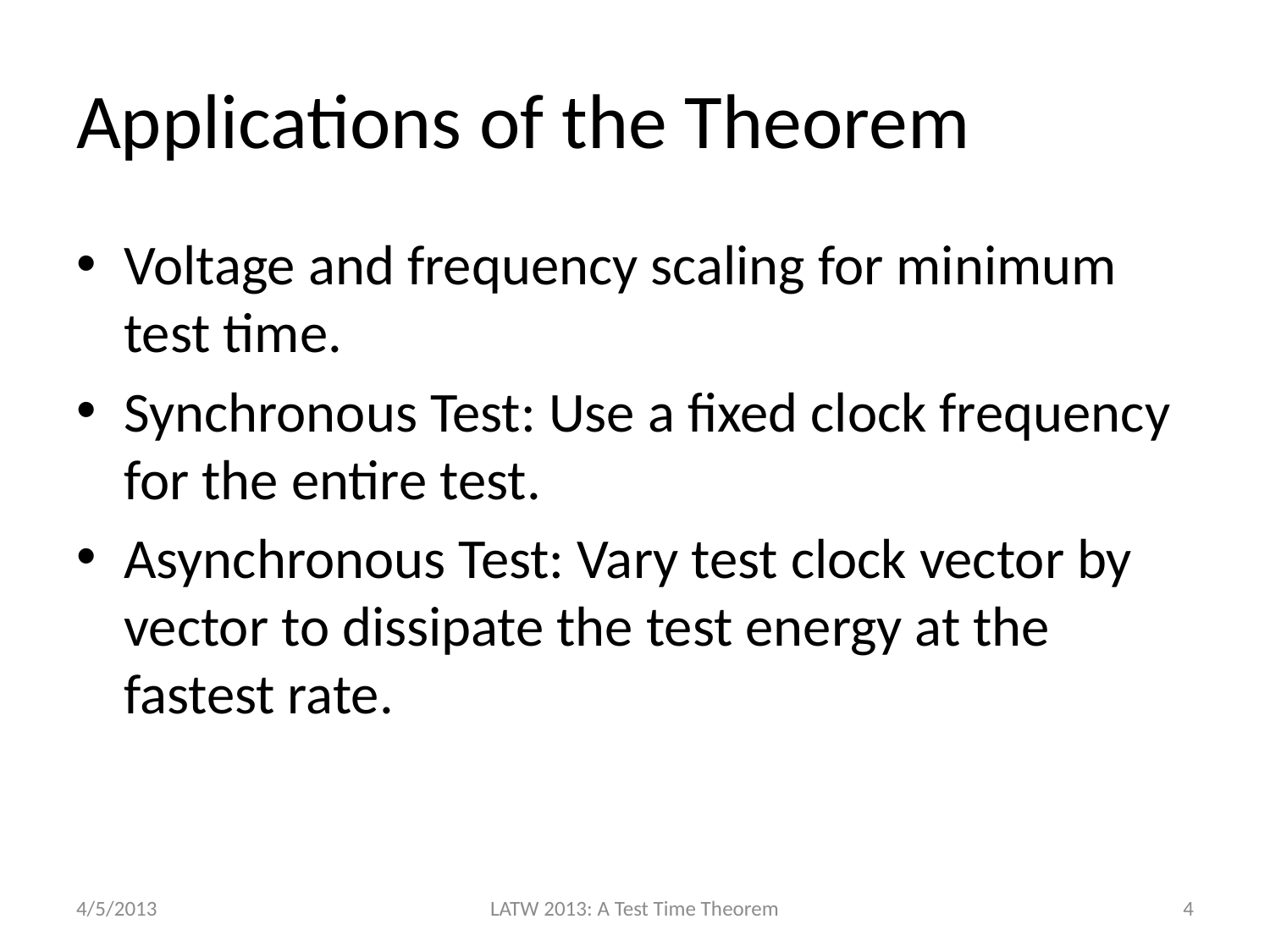

# Applications of the Theorem
Voltage and frequency scaling for minimum test time.
Synchronous Test: Use a fixed clock frequency for the entire test.
Asynchronous Test: Vary test clock vector by vector to dissipate the test energy at the fastest rate.
4/5/2013
LATW 2013: A Test Time Theorem
4